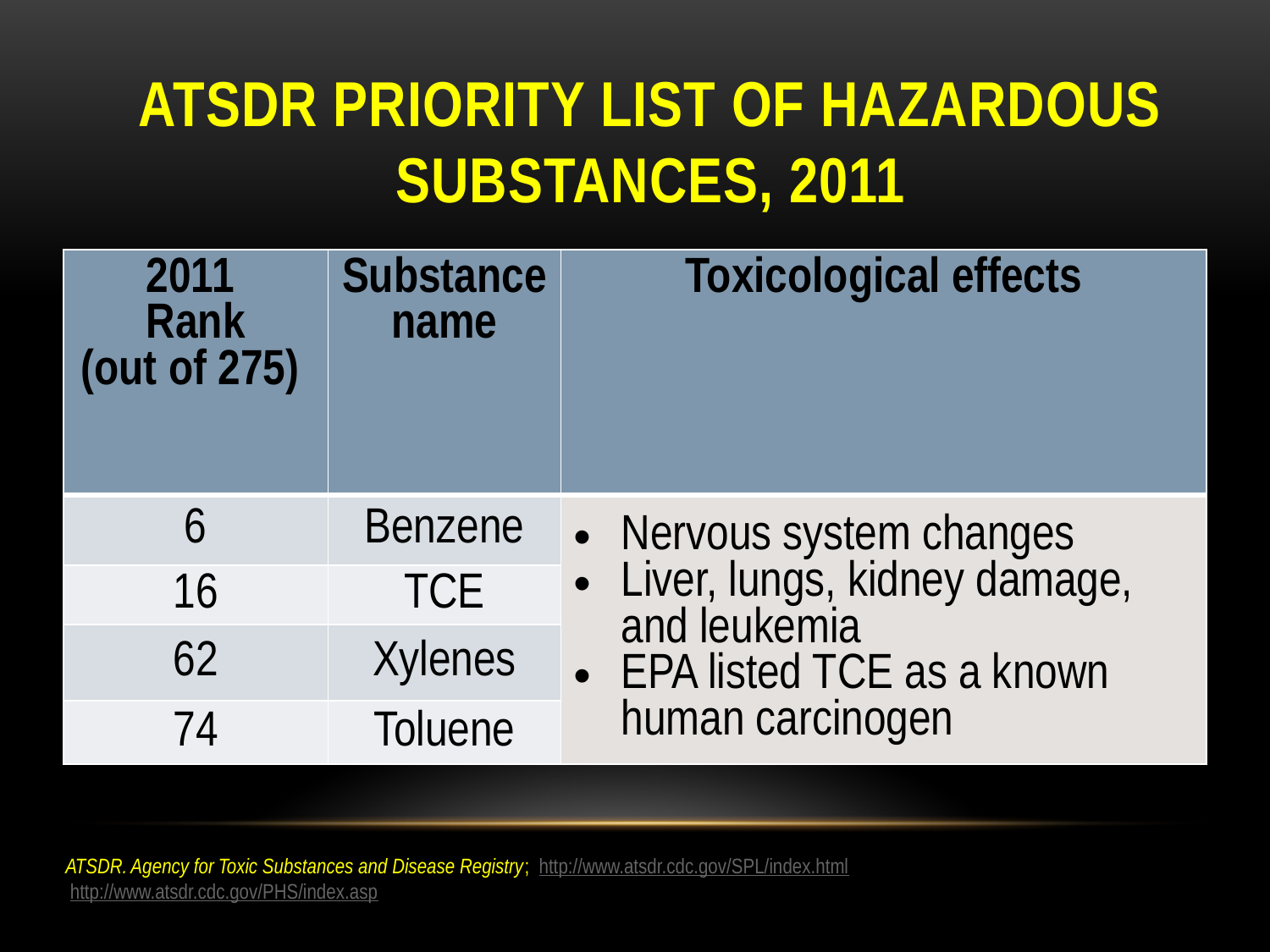

# ATSDR Priority List of Hazardous Substances, 2011
| 2011 Rank (out of 275) | Substance name | Toxicological effects |
| --- | --- | --- |
| 6 | Benzene | Nervous system changes Liver, lungs, kidney damage, and leukemia EPA listed TCE as a known human carcinogen |
| 16 | TCE |  |
| 62 | Xylenes |  |
| 74 | Toluene |  |
ATSDR. Agency for Toxic Substances and Disease Registry;  http://www.atsdr.cdc.gov/SPL/index.html
 http://www.atsdr.cdc.gov/PHS/index.asp